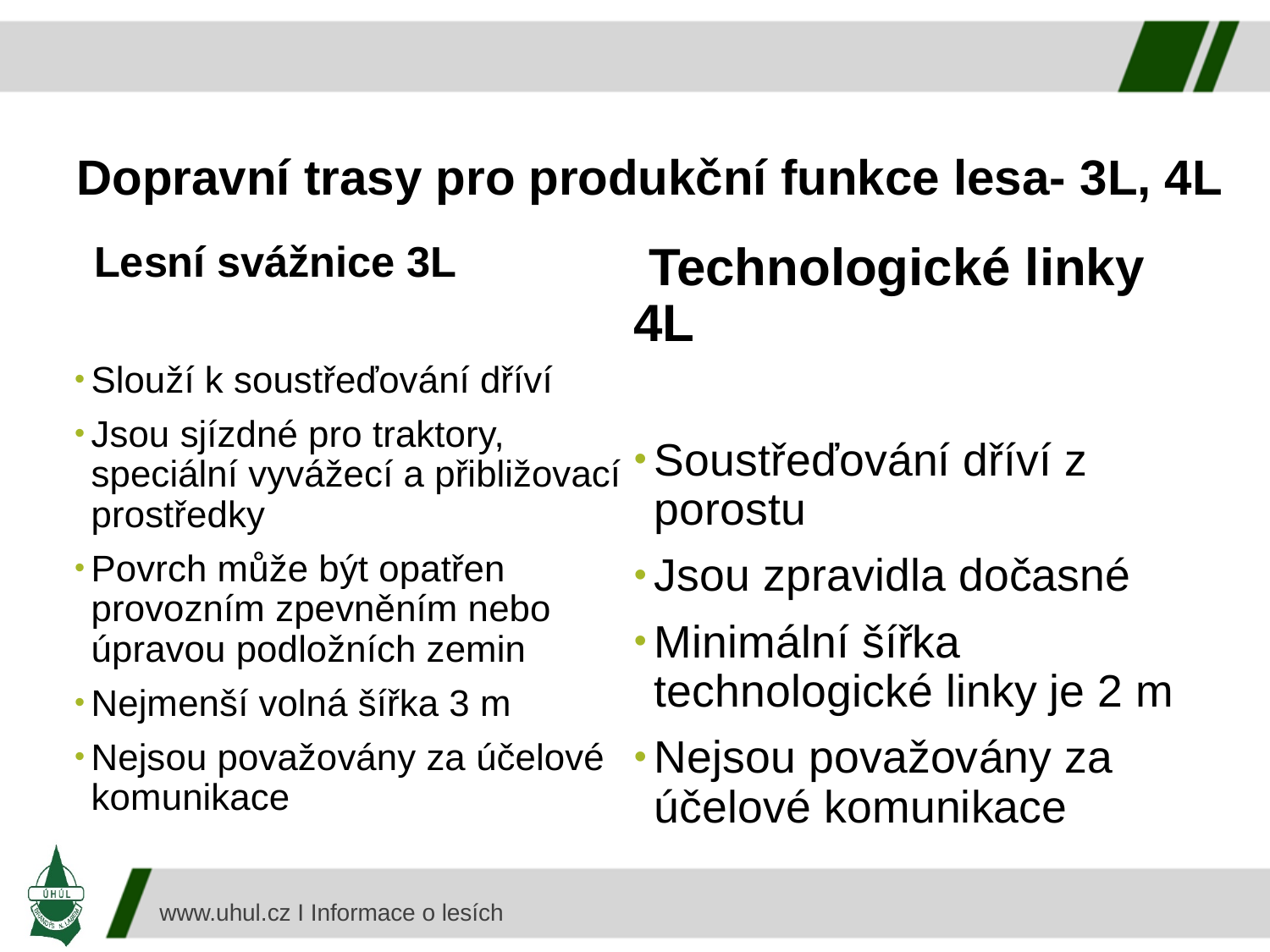

# Dopravní trasy pro produkční funkce lesa- 3L, 4L
 Technologické linky 4L

Soustřeďování dříví z porostu
Jsou zpravidla dočasné
Minimální šířka technologické linky je 2 m
Nejsou považovány za účelové komunikace

   Lesní svážnice 3L

Slouží k soustřeďování dříví
Jsou sjízdné pro traktory, speciální vyvážecí a přibližovací prostředky
Povrch může být opatřen provozním zpevněním nebo úpravou podložních zemin
Nejmenší volná šířka 3 m
Nejsou považovány za účelové komunikace